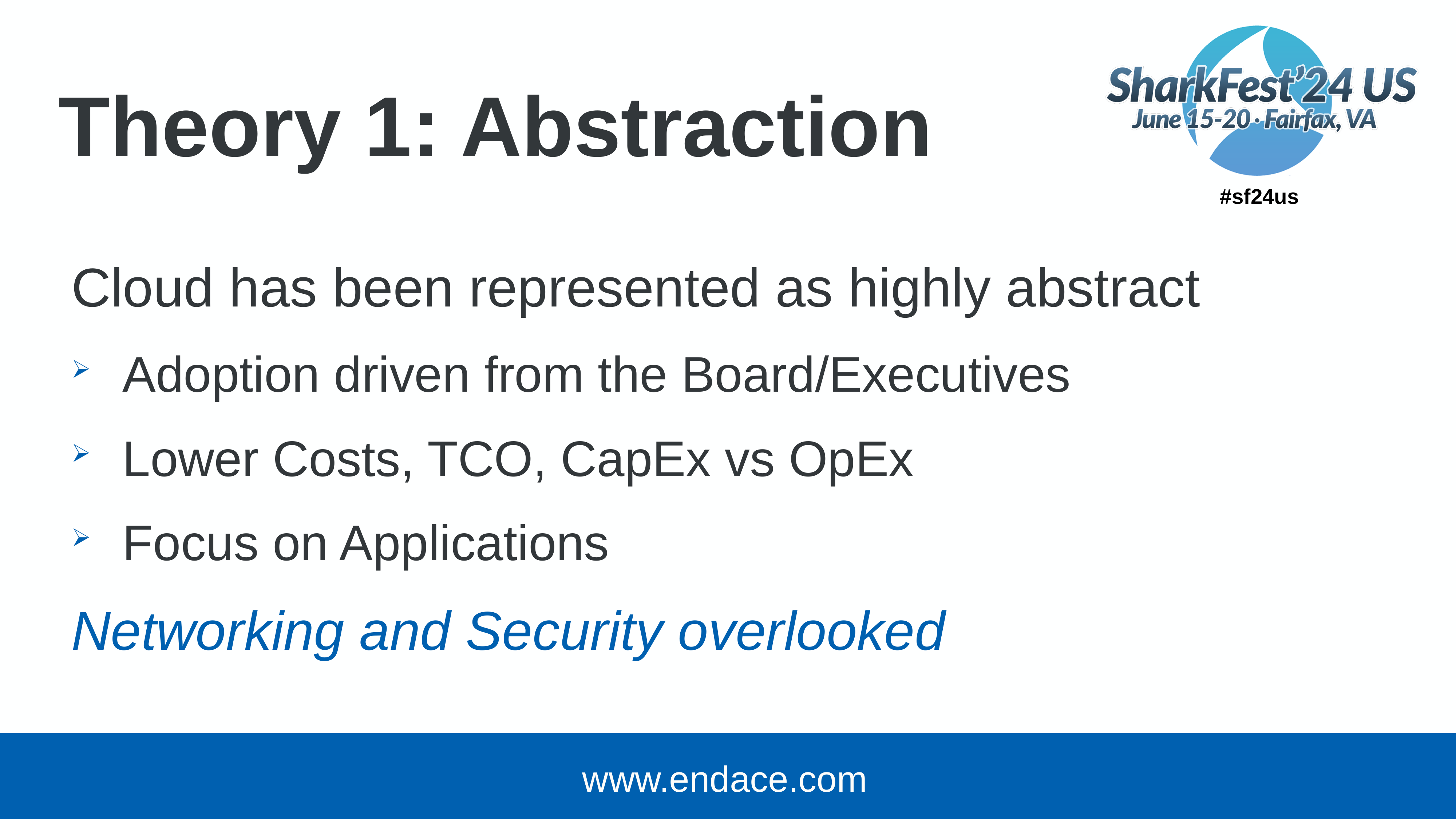

# Theory 1: Abstraction
Cloud has been represented as highly abstract
Adoption driven from the Board/Executives
Lower Costs, TCO, CapEx vs OpEx
Focus on Applications
Networking and Security overlooked